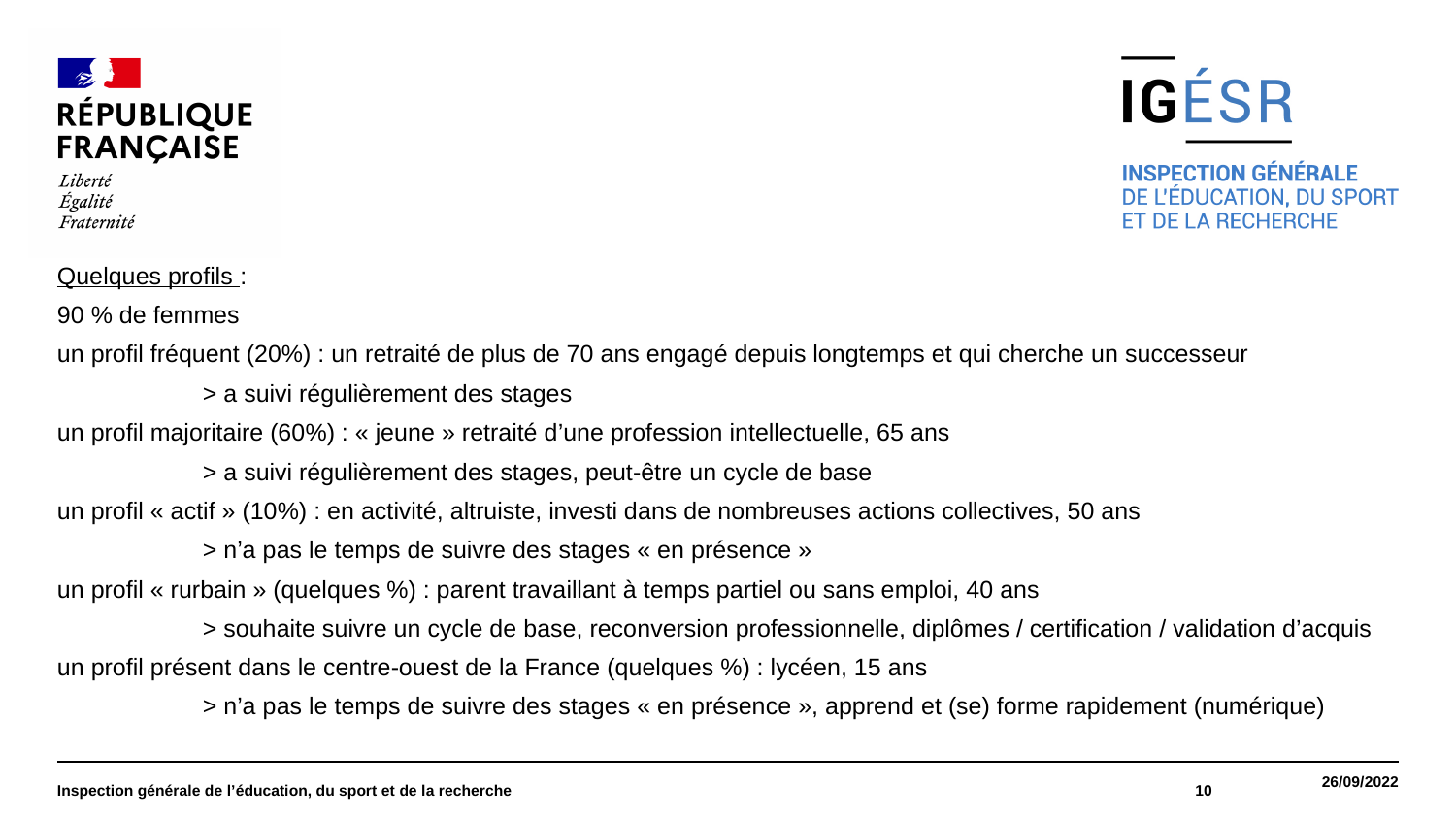

#
Quelques profils :
90 % de femmes
un profil fréquent (20%) : un retraité de plus de 70 ans engagé depuis longtemps et qui cherche un successeur
	> a suivi régulièrement des stages
un profil majoritaire (60%) : « jeune » retraité d’une profession intellectuelle, 65 ans
	> a suivi régulièrement des stages, peut-être un cycle de base
un profil « actif » (10%) : en activité, altruiste, investi dans de nombreuses actions collectives, 50 ans
	> n’a pas le temps de suivre des stages « en présence »
un profil « rurbain » (quelques %) : parent travaillant à temps partiel ou sans emploi, 40 ans
	> souhaite suivre un cycle de base, reconversion professionnelle, diplômes / certification / validation d’acquis
un profil présent dans le centre-ouest de la France (quelques %) : lycéen, 15 ans
	> n’a pas le temps de suivre des stages « en présence », apprend et (se) forme rapidement (numérique)

Inspection générale de l’éducation, du sport et de la recherche
10
26/09/2022